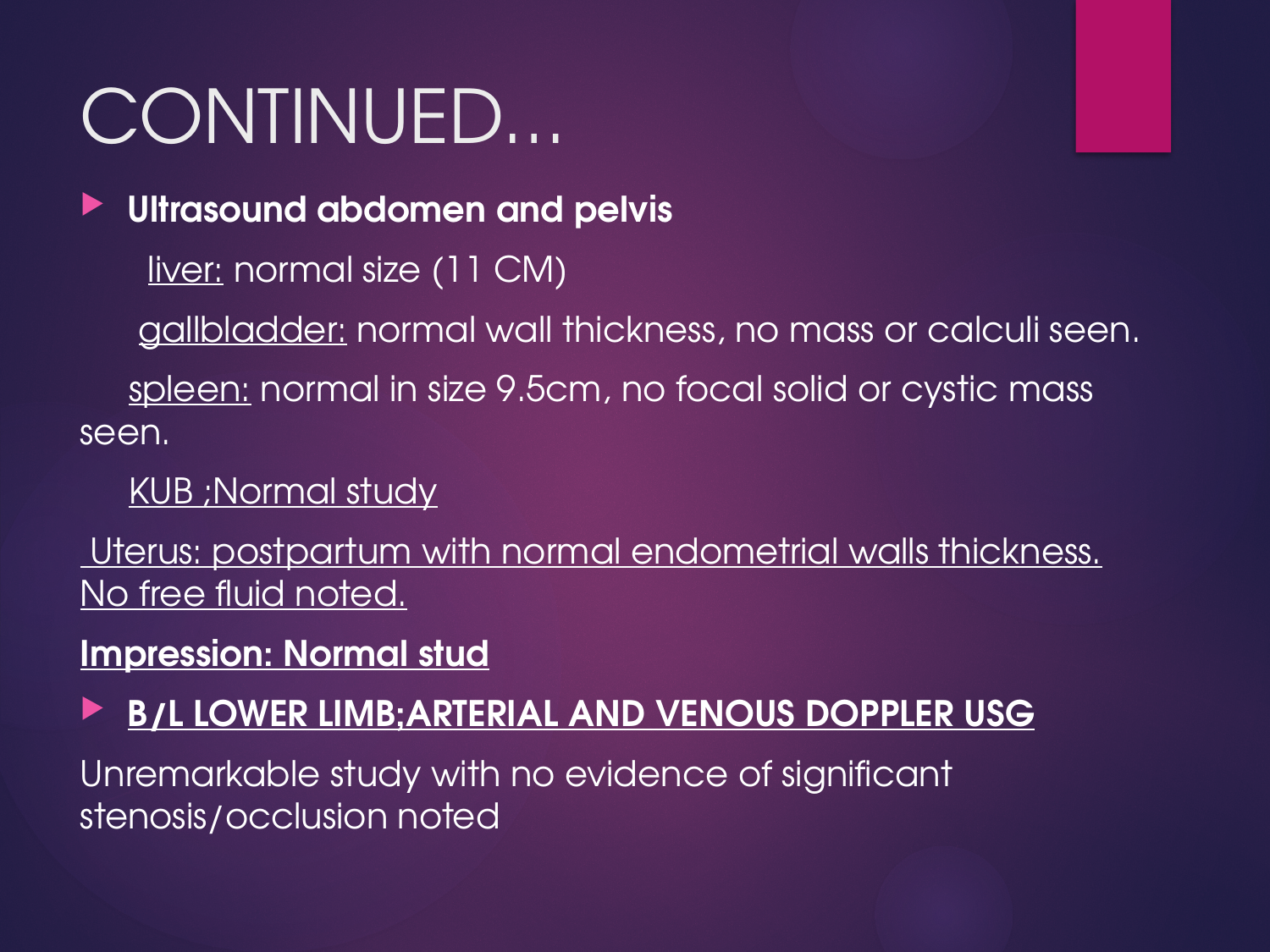

# CONTINUED…
Ultrasound abdomen and pelvis
       liver: normal size (11 CM)
      gallbladder: normal wall thickness, no mass or calculi seen.
     spleen: normal in size 9.5cm, no focal solid or cystic mass seen.
     KUB ;Normal study
 Uterus: postpartum with normal endometrial walls thickness. No free fluid noted.
Impression: Normal stud
B/L LOWER LIMB;ARTERIAL AND VENOUS DOPPLER USG
Unremarkable study with no evidence of significant stenosis/occlusion noted